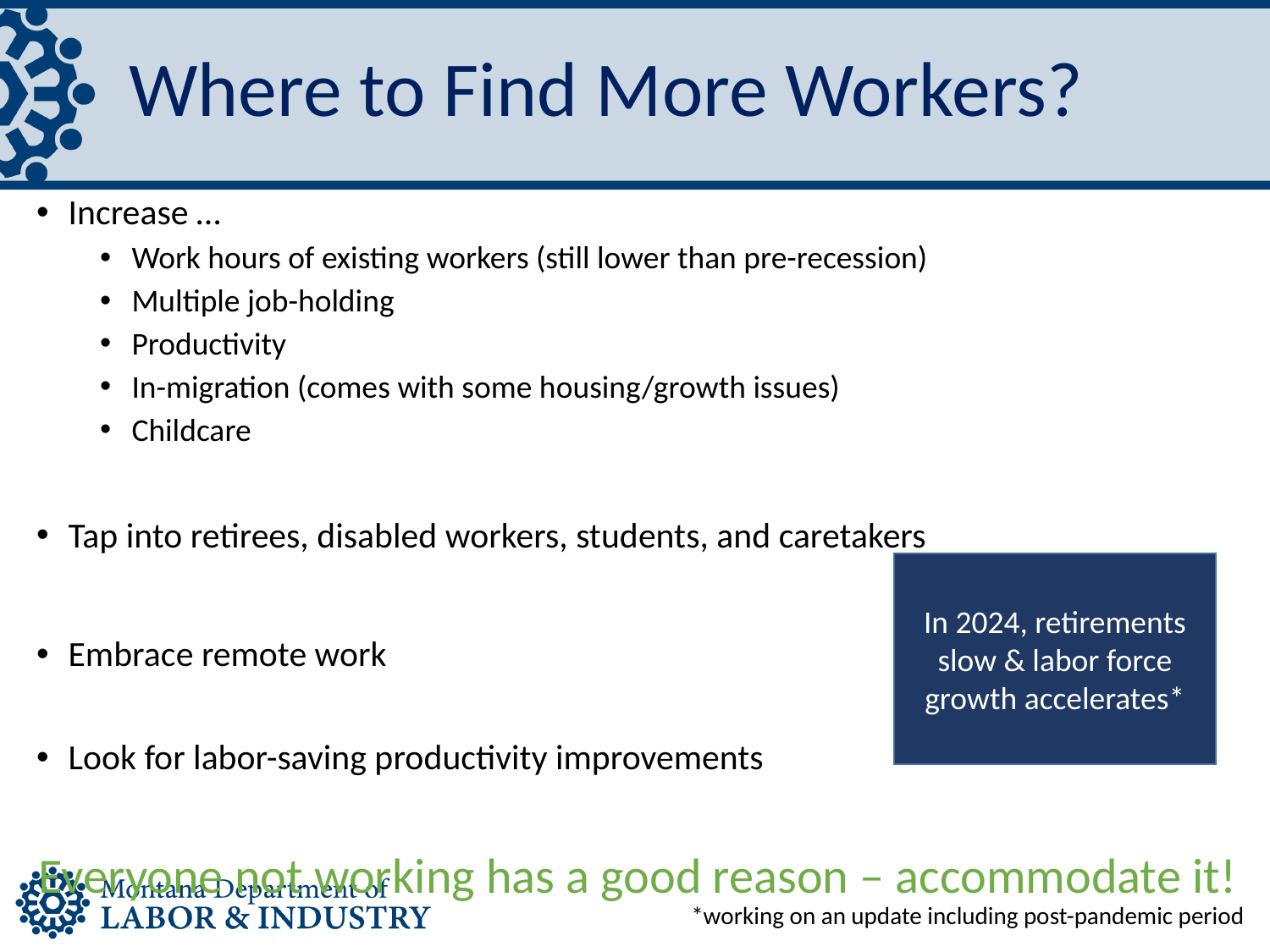

# Where to Find More Workers?
Increase …
Work hours of existing workers (still lower than pre-recession)
Multiple job-holding
Productivity
In-migration (comes with some housing/growth issues)
Childcare

Tap into retirees, disabled workers, students, and caretakers

Embrace remote work

Look for labor-saving productivity improvements

Everyone not working has a good reason – accommodate it!
In 2024, retirements slow & labor force growth accelerates*
*working on an update including post-pandemic period